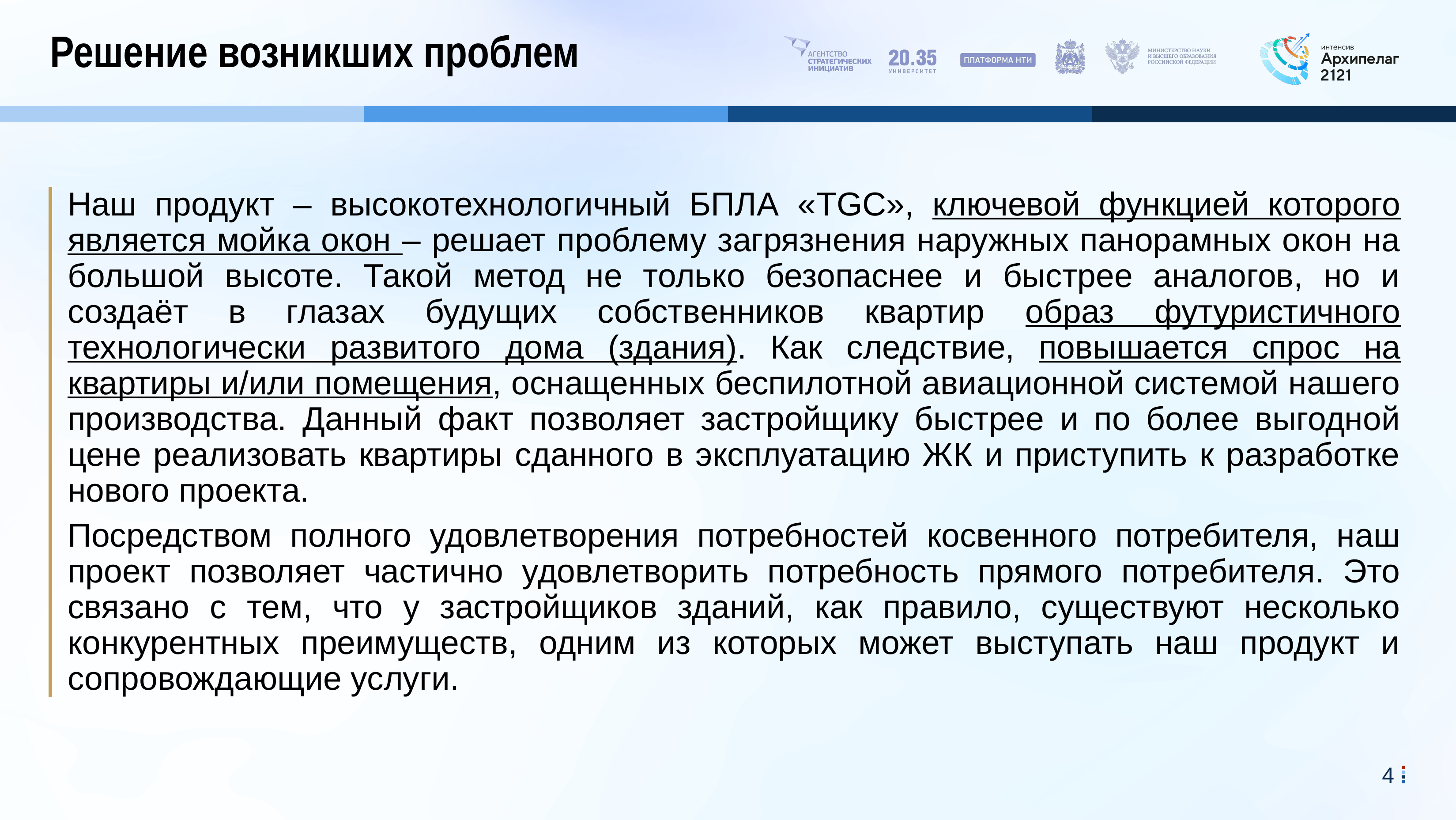

# Решение возникших проблем

Наш продукт – высокотехнологичный БПЛА «TGC», ключевой функцией которого является мойка окон – решает проблему загрязнения наружных панорамных окон на большой высоте. Такой метод не только безопаснее и быстрее аналогов, но и создаёт в глазах будущих собственников квартир образ футуристичного технологически развитого дома (здания). Как следствие, повышается спрос на квартиры и/или помещения, оснащенных беспилотной авиационной системой нашего производства. Данный факт позволяет застройщику быстрее и по более выгодной цене реализовать квартиры сданного в эксплуатацию ЖК и приступить к разработке нового проекта.
Посредством полного удовлетворения потребностей косвенного потребителя, наш проект позволяет частично удовлетворить потребность прямого потребителя. Это связано с тем, что у застройщиков зданий, как правило, существуют несколько конкурентных преимуществ, одним из которых может выступать наш продукт и сопровождающие услуги.

4